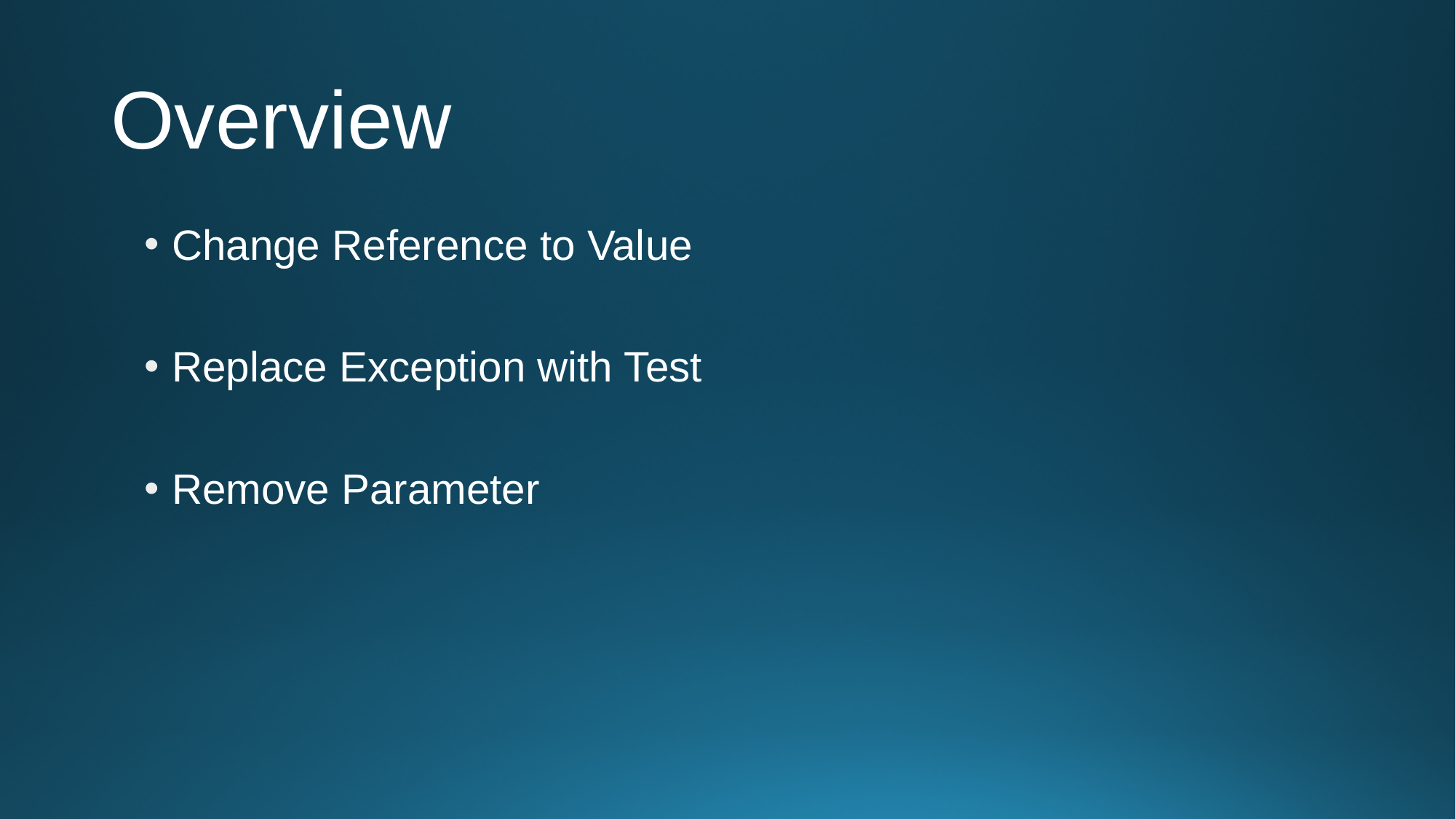

# Overview
Change Reference to Value

Replace Exception with Test

Remove Parameter